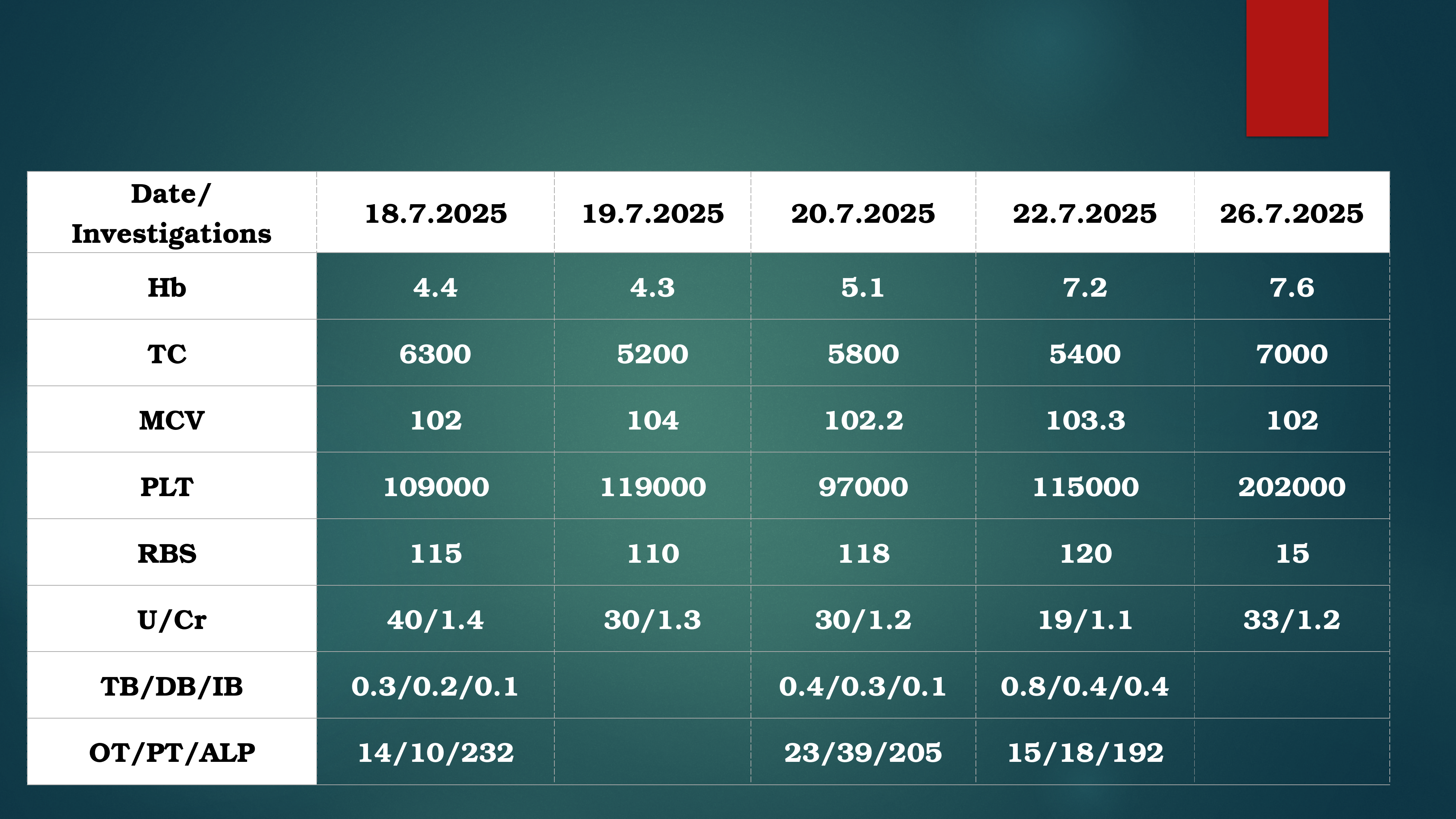

| Date/ Investigations | 18.7.2025 | 19.7.2025 | 20.7.2025 | 22.7.2025 | 26.7.2025 |
| --- | --- | --- | --- | --- | --- |
| Hb | 4.4 | 4.3 | 5.1 | 7.2 | 7.6 |
| TC | 6300 | 5200 | 5800 | 5400 | 7000 |
| MCV | 102 | 104 | 102.2 | 103.3 | 102 |
| PLT | 109000 | 119000 | 97000 | 115000 | 202000 |
| RBS | 115 | 110 | 118 | 120 | 15 |
| U/Cr | 40/1.4 | 30/1.3 | 30/1.2 | 19/1.1 | 33/1.2 |
| TB/DB/IB | 0.3/0.2/0.1 |  | 0.4/0.3/0.1 | 0.8/0.4/0.4 |  |
| OT/PT/ALP | 14/10/232 |  | 23/39/205 | 15/18/192 |  |